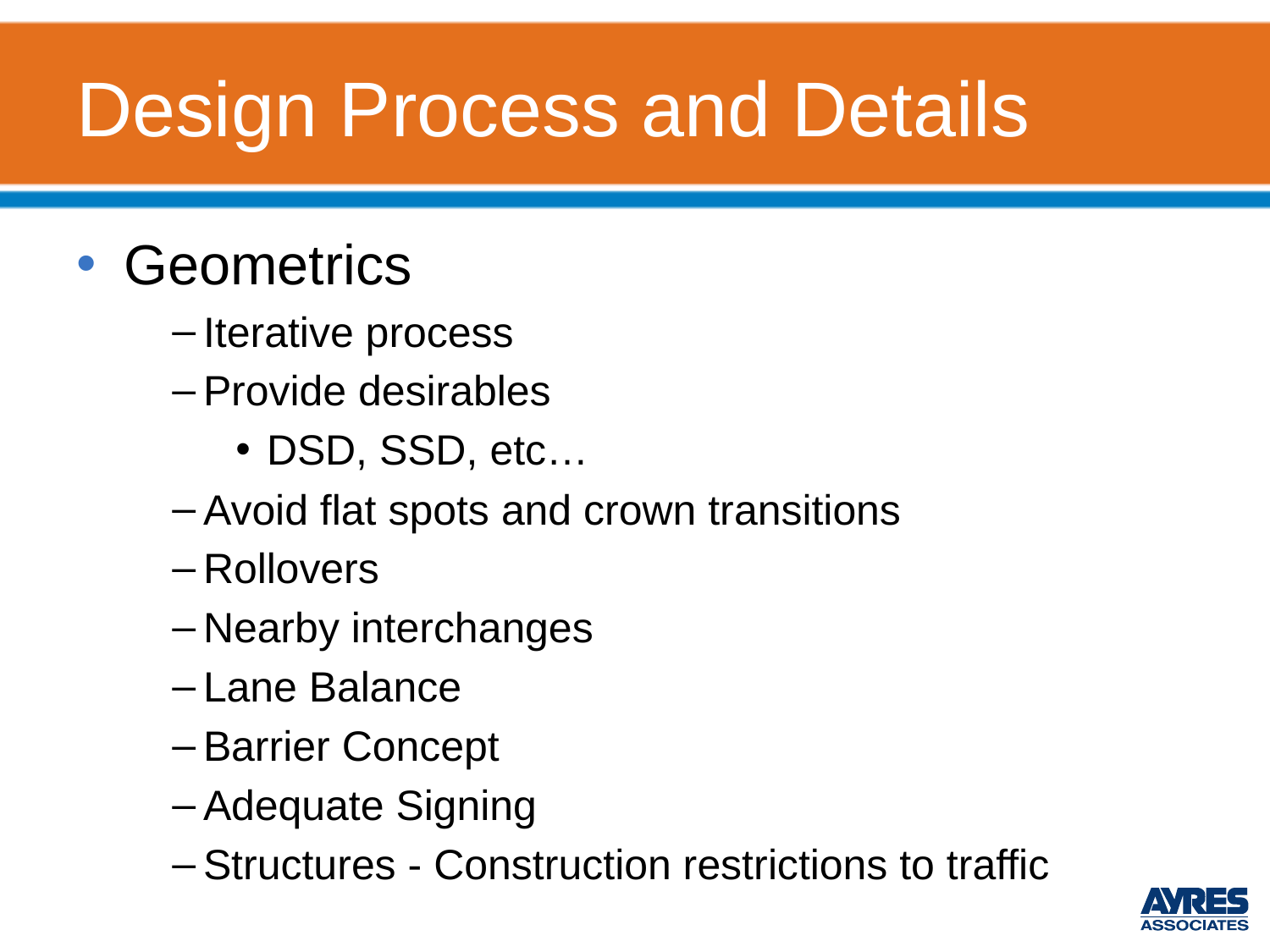

# Design Process and Details
Geometrics
Iterative process
Provide desirables
DSD, SSD, etc…
Avoid flat spots and crown transitions
Rollovers
Nearby interchanges
Lane Balance
Barrier Concept
Adequate Signing
Structures - Construction restrictions to traffic